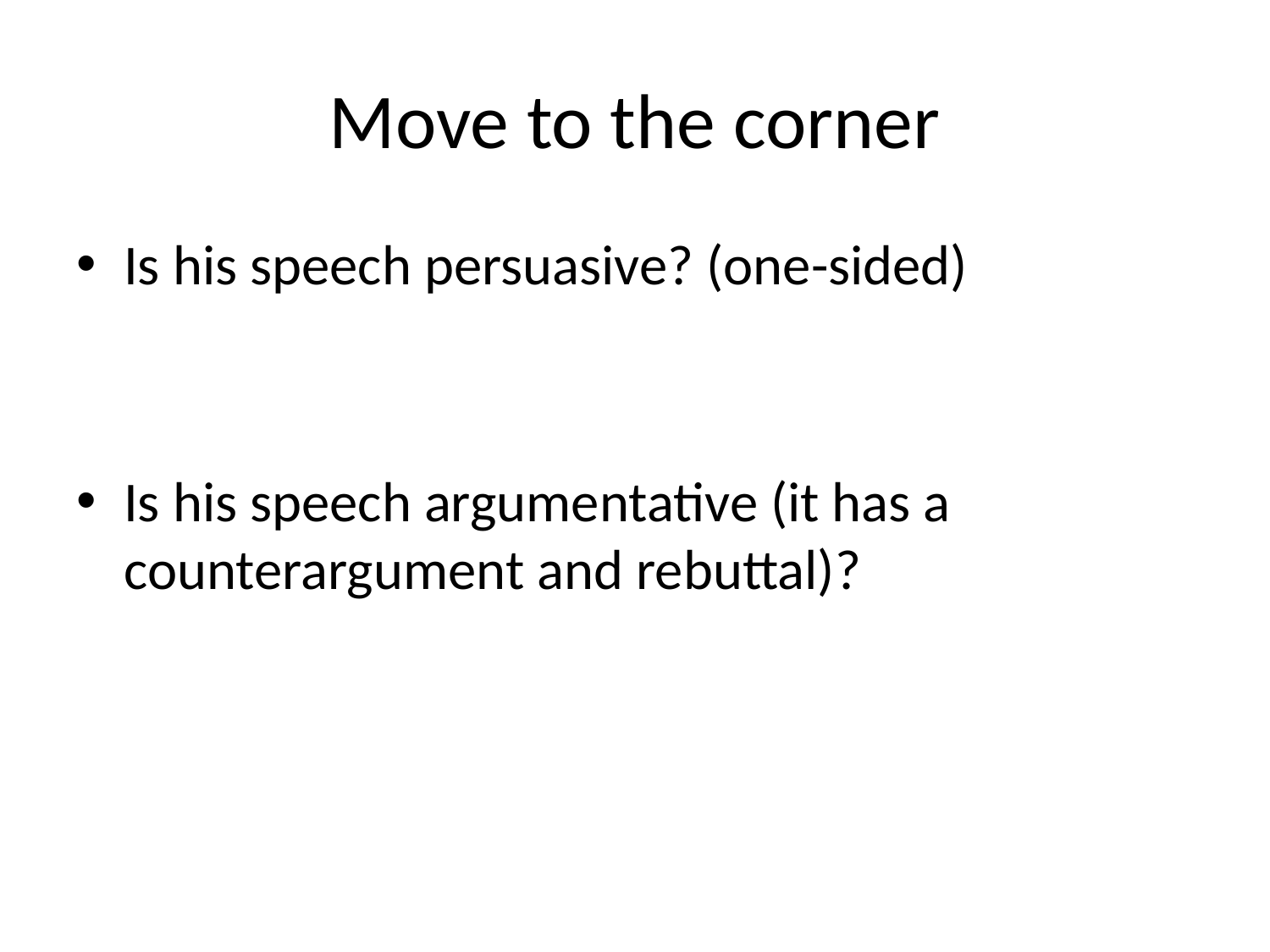

# Move to the corner
Is his speech persuasive? (one-sided)

Is his speech argumentative (it has a counterargument and rebuttal)?